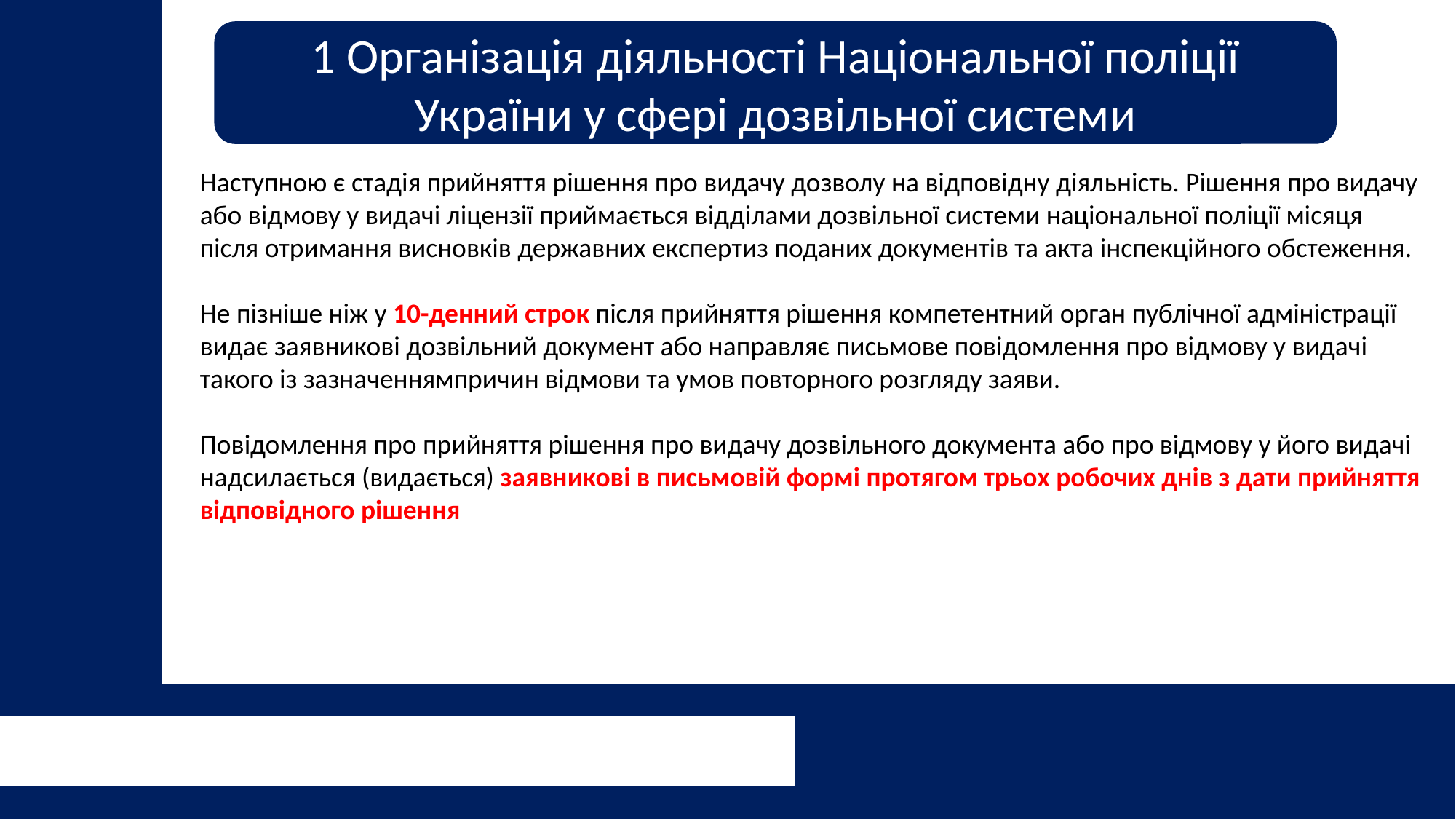

1 Організація діяльності Національної поліції України у сфері дозвільної системи
Наступною є стадія прийняття рішення про видачу дозволу на відповідну діяльність. Рішення про видачу або відмову у видачі ліцензії приймається відділами дозвільної системи національної поліції місяця після отримання висновків державних експертиз поданих документів та акта інспекційного обстеження.

Не пізніше ніж у 10-денний строк після прийняття рішення компетентний орган публічної адміністрації видає заявникові дозвільний документ або направляє письмове повідомлення про відмову у видачі такого із зазначеннямпричин відмови та умов повторного розгляду заяви.

Повідомлення про прийняття рішення про видачу дозвільного документа або про відмову у його видачі надсилається (видається) заявникові в письмовій формі протягом трьох робочих днів з дати прийняття відповідного рішення